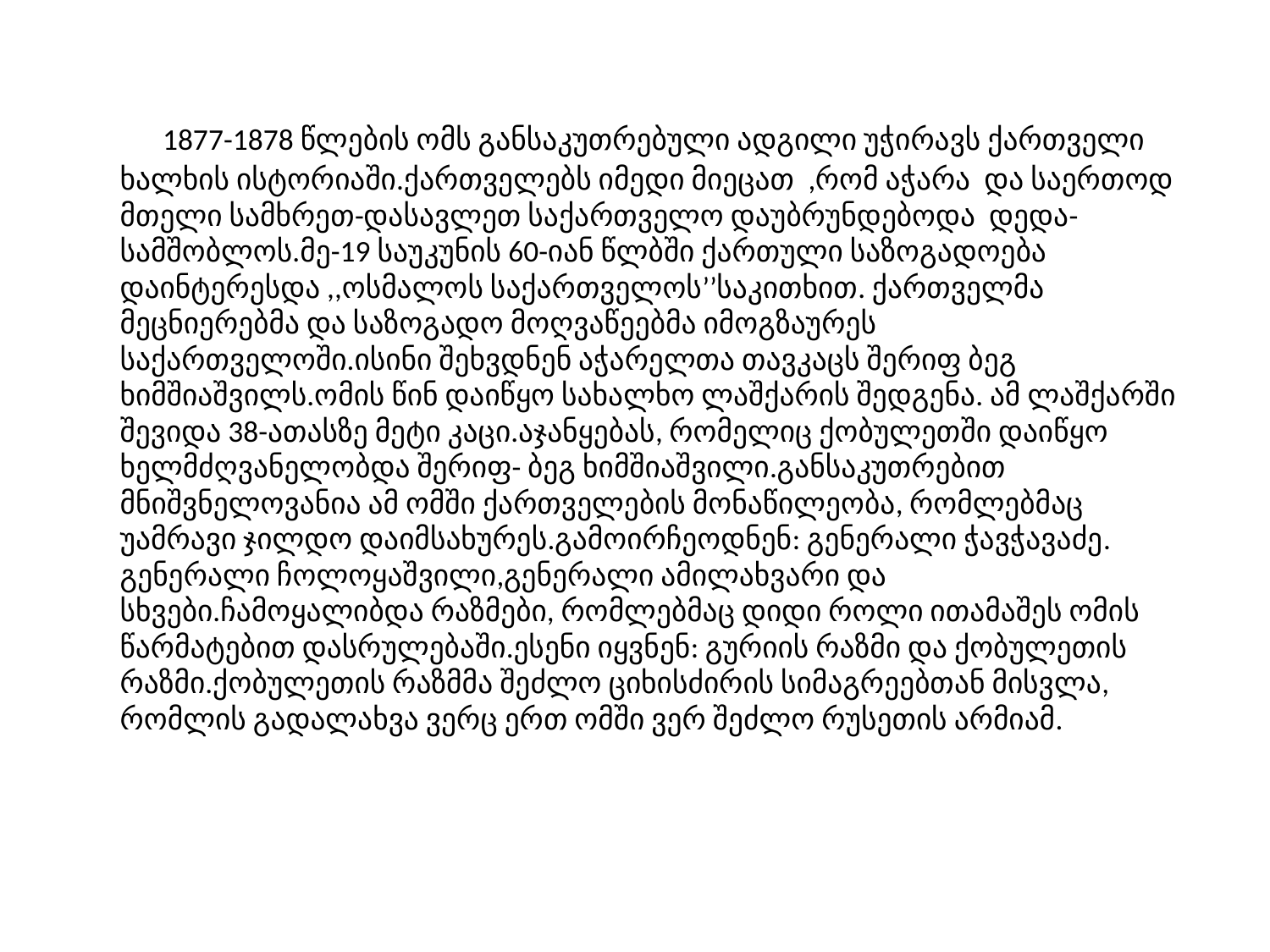

#
        1877-1878 წლების ომს განსაკუთრებული ადგილი უჭირავს ქართველი ხალხის ისტორიაში.ქართველებს იმედი მიეცათ  ,რომ აჭარა  და საერთოდ მთელი სამხრეთ-დასავლეთ საქართველო დაუბრუნდებოდა  დედა-სამშობლოს.მე-19 საუკუნის 60-იან წლბში ქართული საზოგადოება დაინტერესდა ,,ოსმალოს საქართველოს’’საკითხით. ქართველმა მეცნიერებმა და საზოგადო მოღვაწეებმა იმოგზაურეს საქართველოში.ისინი შეხვდნენ აჭარელთა თავკაცს შერიფ ბეგ ხიმშიაშვილს.ომის წინ დაიწყო სახალხო ლაშქარის შედგენა. ამ ლაშქარში შევიდა 38-ათასზე მეტი კაცი.აჯანყებას, რომელიც ქობულეთში დაიწყო ხელმძღვანელობდა შერიფ- ბეგ ხიმშიაშვილი.განსაკუთრებით მნიშვნელოვანია ამ ომში ქართველების მონაწილეობა, რომლებმაც უამრავი ჯილდო დაიმსახურეს.გამოირჩეოდნენ: გენერალი ჭავჭავაძე. გენერალი ჩოლოყაშვილი,გენერალი ამილახვარი და სხვები.ჩამოყალიბდა რაზმები, რომლებმაც დიდი როლი ითამაშეს ომის წარმატებით დასრულებაში.ესენი იყვნენ: გურიის რაზმი და ქობულეთის რაზმი.ქობულეთის რაზმმა შეძლო ციხისძირის სიმაგრეებთან მისვლა, რომლის გადალახვა ვერც ერთ ომში ვერ შეძლო რუსეთის არმიამ.